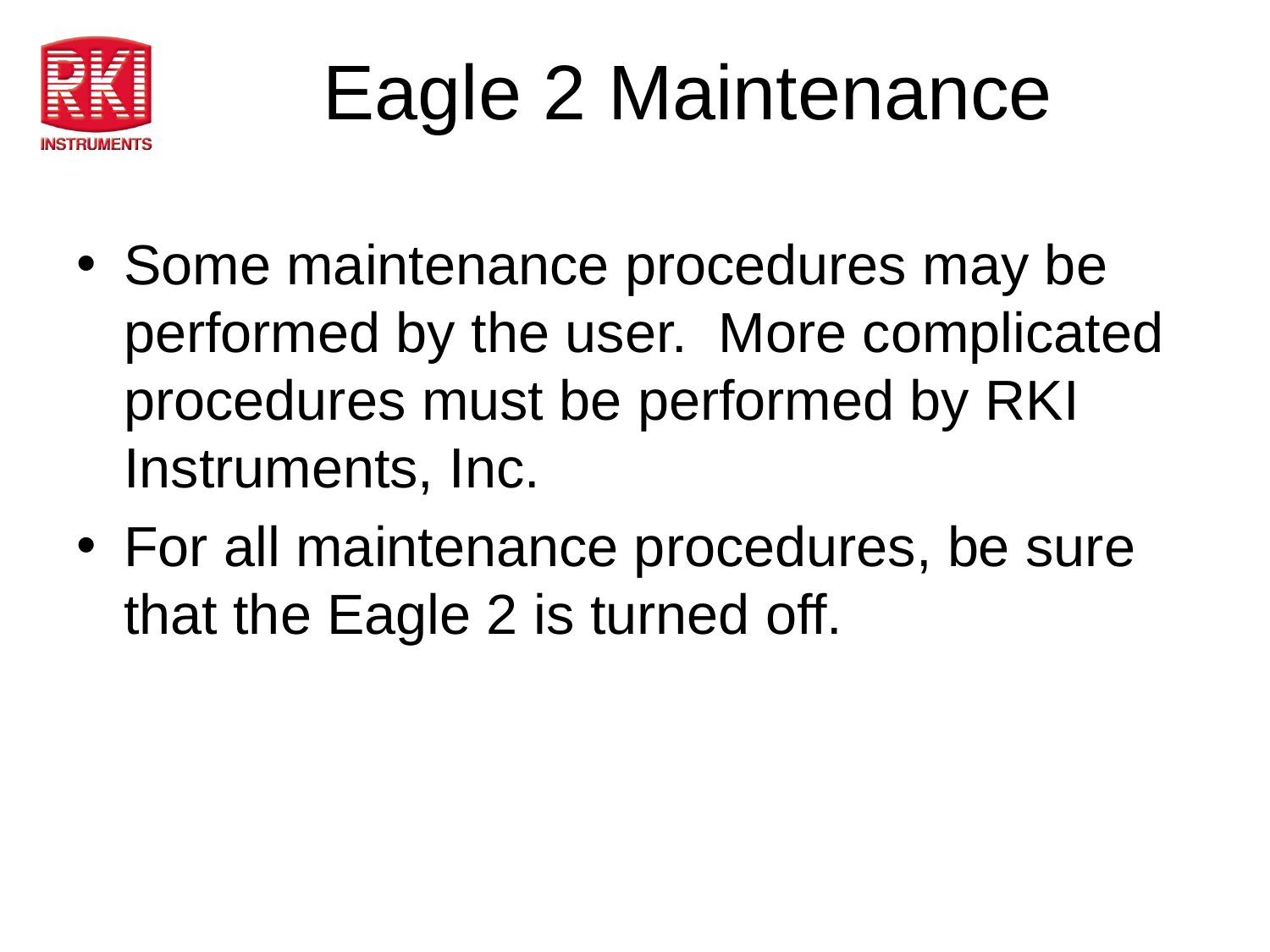

# Eagle 2 Maintenance
Some maintenance procedures may be performed by the user.  More complicated procedures must be performed by RKI Instruments, Inc.
For all maintenance procedures, be sure that the Eagle 2 is turned off.